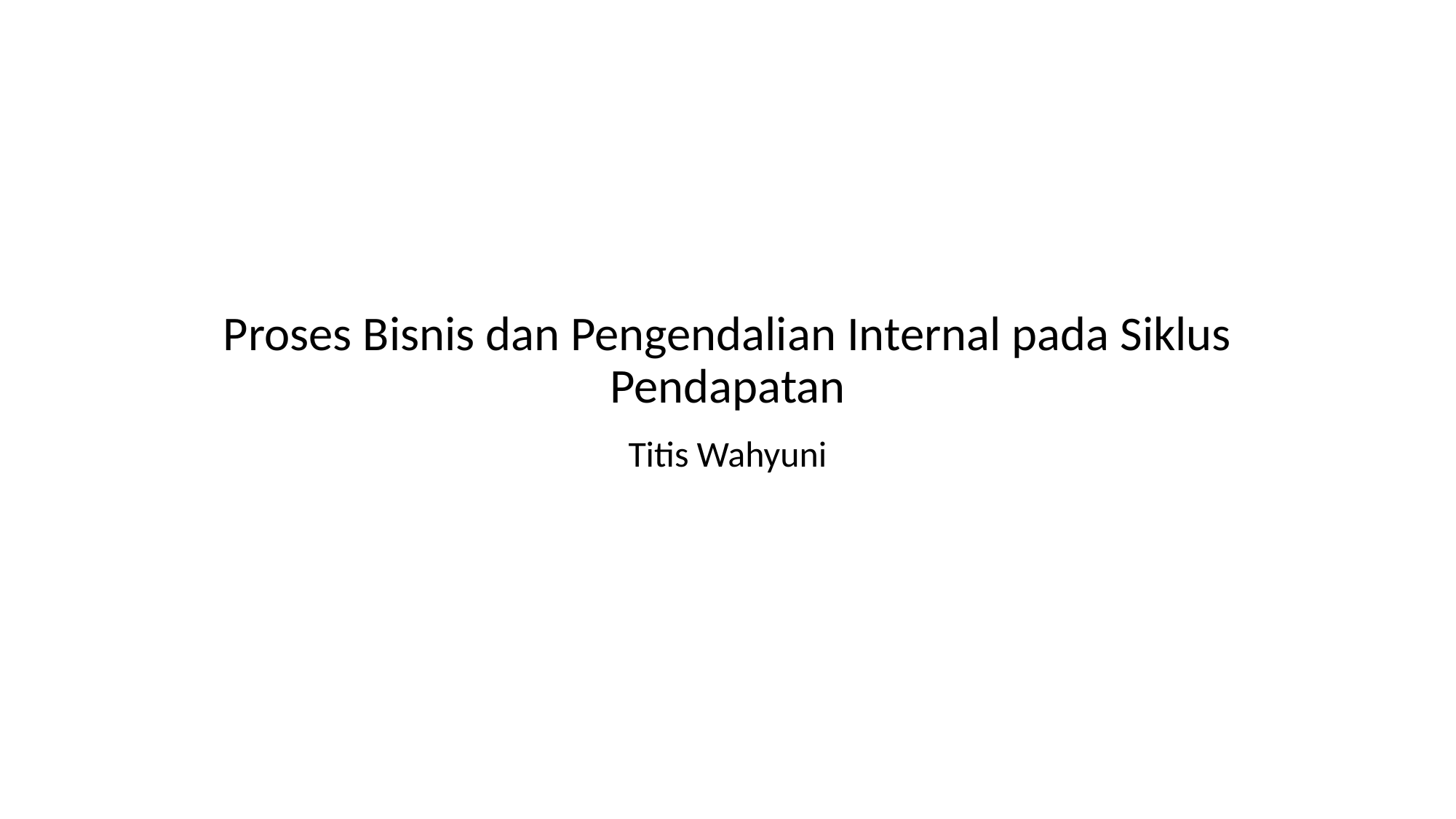

# Proses Bisnis dan Pengendalian Internal pada Siklus Pendapatan
Titis Wahyuni
1